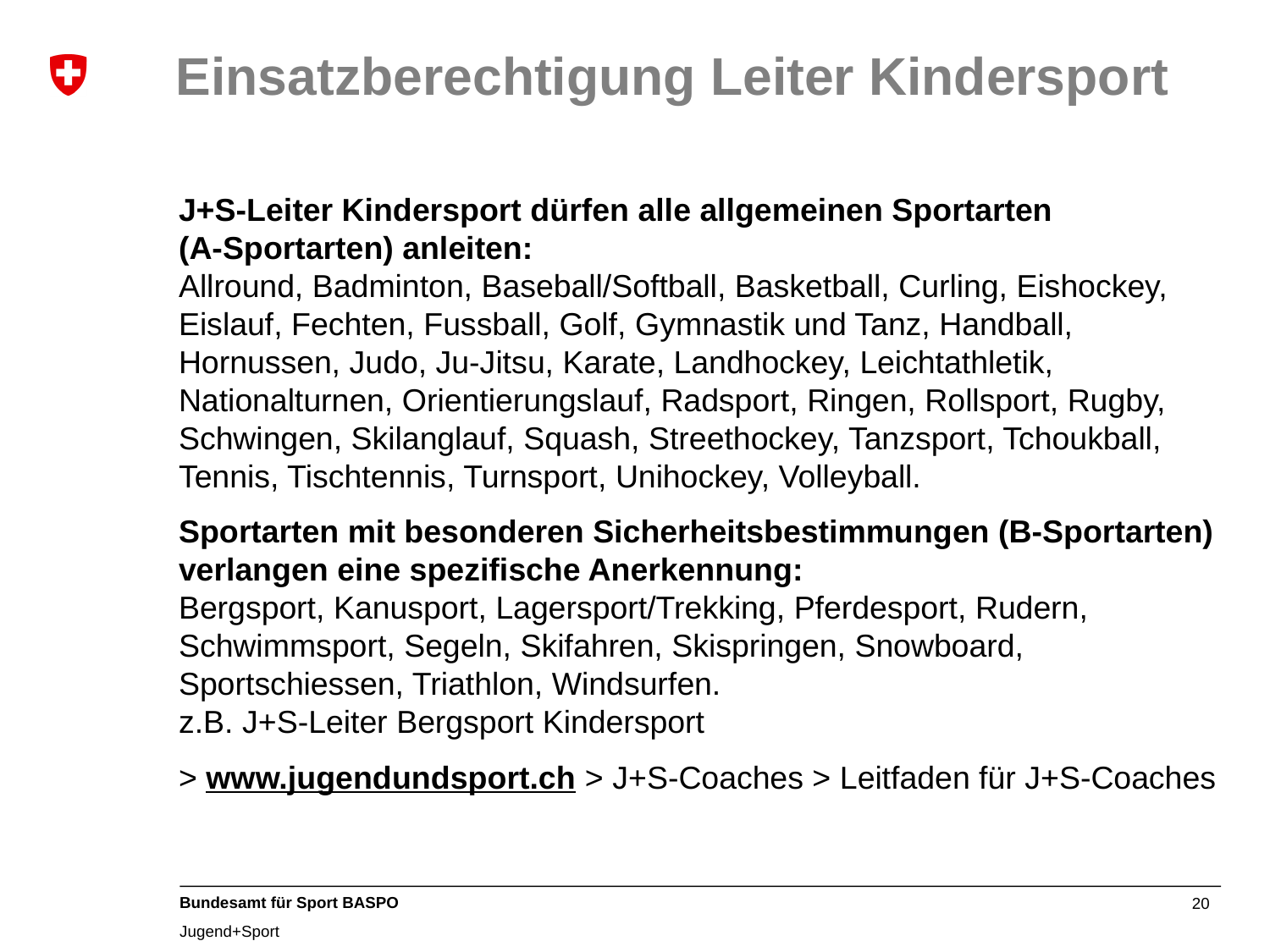

# Einsatzberechtigung Leiter Kindersport
J+S-Leiter Kindersport dürfen alle allgemeinen Sportarten
(A-Sportarten) anleiten:
Allround, Badminton, Baseball/Softball, Basketball, Curling, Eishockey, Eislauf, Fechten, Fussball, Golf, Gymnastik und Tanz, Handball, Hornussen, Judo, Ju-Jitsu, Karate, Landhockey, Leichtathletik, Nationalturnen, Orientierungslauf, Radsport, Ringen, Rollsport, Rugby, Schwingen, Skilanglauf, Squash, Streethockey, Tanzsport, Tchoukball, Tennis, Tischtennis, Turnsport, Unihockey, Volleyball.
Sportarten mit besonderen Sicherheitsbestimmungen (B-Sportarten) verlangen eine spezifische Anerkennung:
Bergsport, Kanusport, Lagersport/Trekking, Pferdesport, Rudern, Schwimmsport, Segeln, Skifahren, Skispringen, Snowboard, Sportschiessen, Triathlon, Windsurfen.
z.B. J+S-Leiter Bergsport Kindersport
> www.jugendundsport.ch > J+S-Coaches > Leitfaden für J+S-Coaches